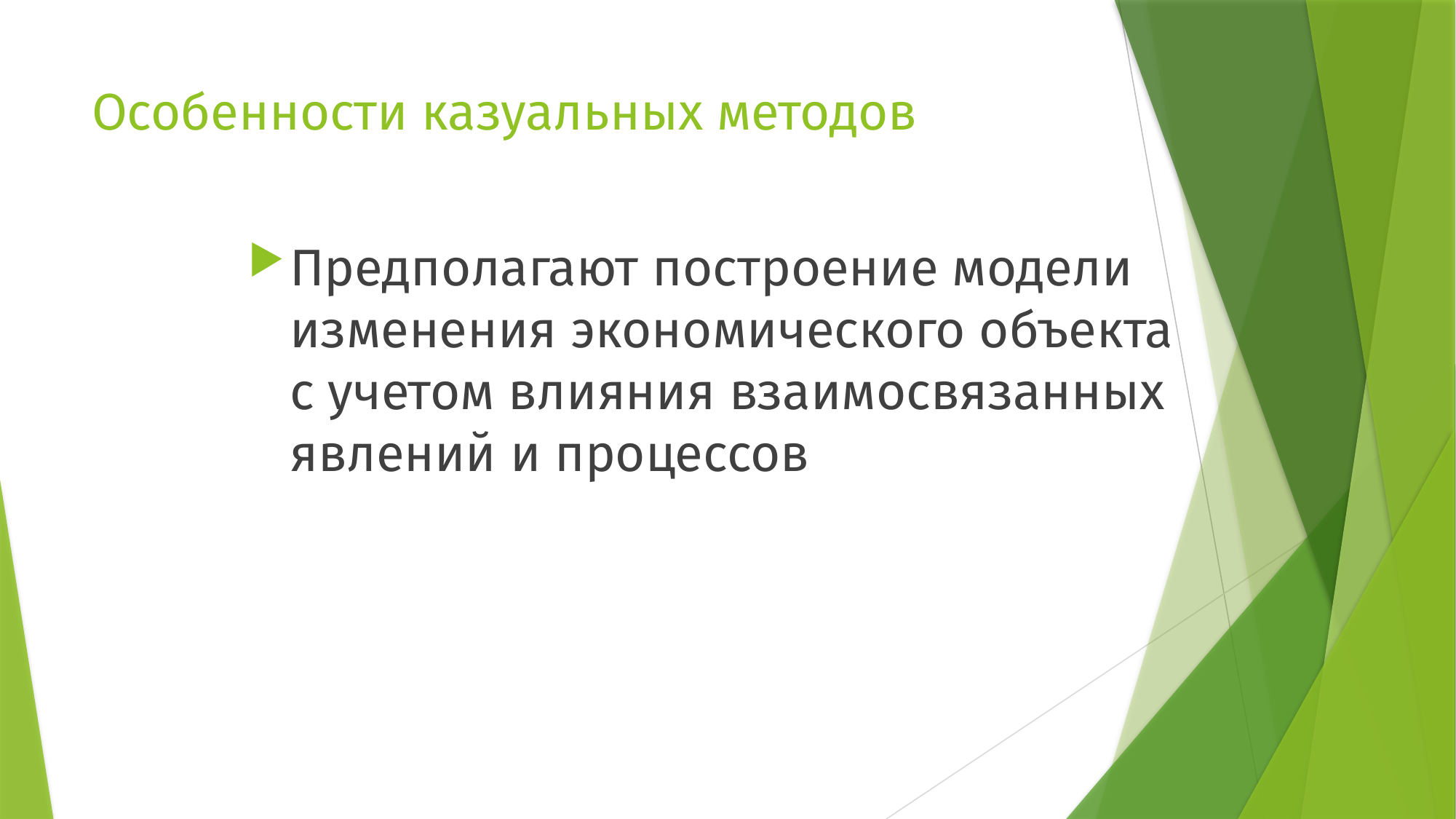

# Особенности казуальных методов
Предполагают построение модели изменения экономического объекта с учетом влияния взаимосвязанных явлений и процессов